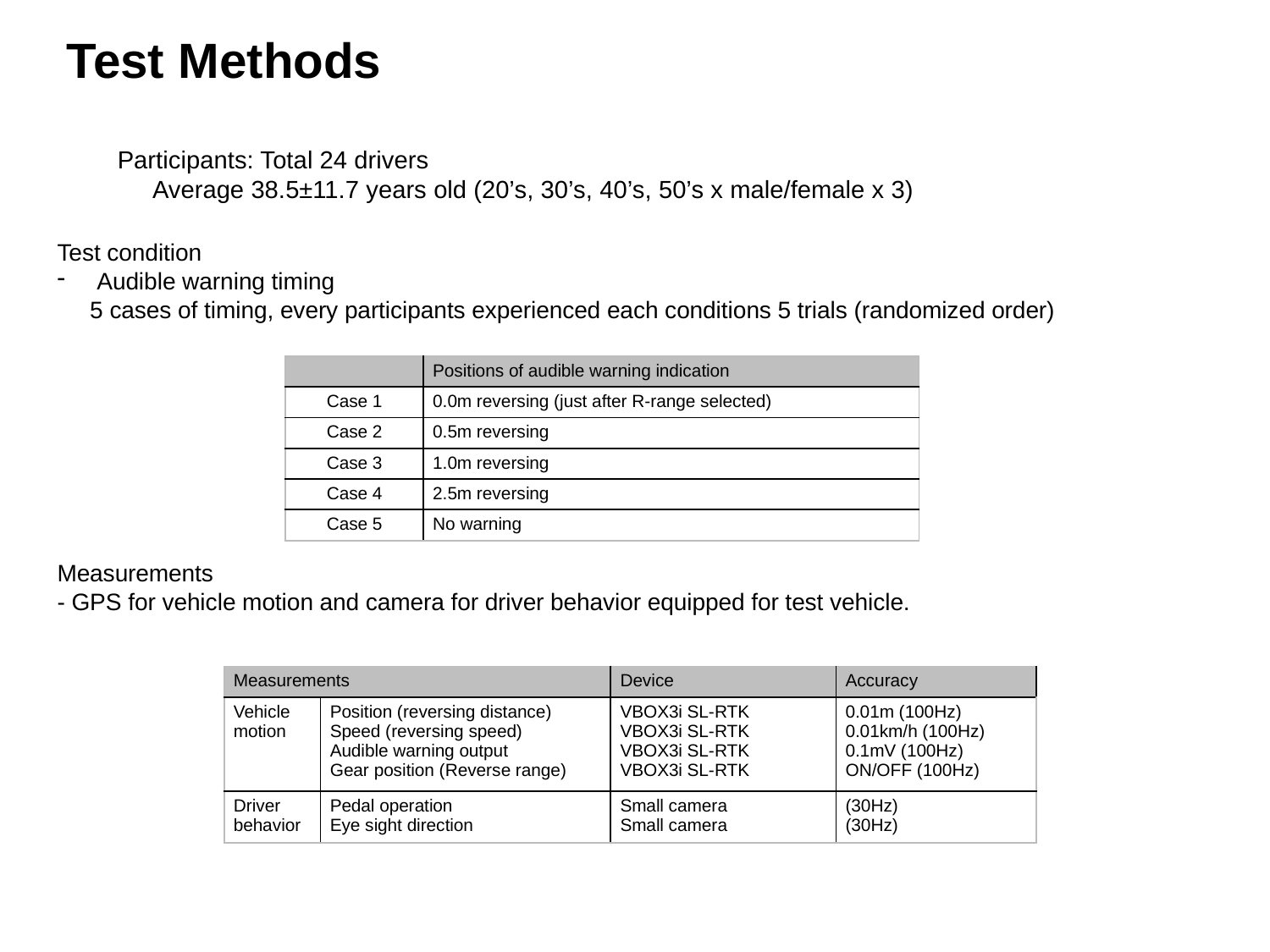

Test Methods
Participants: Total 24 drivers
     Average 38.5±11.7 years old (20’s, 30’s, 40’s, 50’s x male/female x 3)
Test condition
Audible warning timing
     5 cases of timing, every participants experienced each conditions 5 trials (randomized order)
|  | Positions of audible warning indication |
| --- | --- |
| Case 1 | 0.0m reversing (just after R-range selected) |
| Case 2 | 0.5m reversing |
| Case 3 | 1.0m reversing |
| Case 4 | 2.5m reversing |
| Case 5 | No warning |
Measurements
- GPS for vehicle motion and camera for driver behavior equipped for test vehicle.
| Measurements |  | Device | Accuracy |
| --- | --- | --- | --- |
| Vehicle motion | Position (reversing distance) Speed (reversing speed) Audible warning output Gear position (Reverse range) | VBOX3i SL-RTK VBOX3i SL-RTK VBOX3i SL-RTK VBOX3i SL-RTK | 0.01m (100Hz) 0.01km/h (100Hz) 0.1mV (100Hz) ON/OFF (100Hz) |
| Driver behavior | Pedal operation Eye sight direction | Small camera Small camera | (30Hz) (30Hz) |